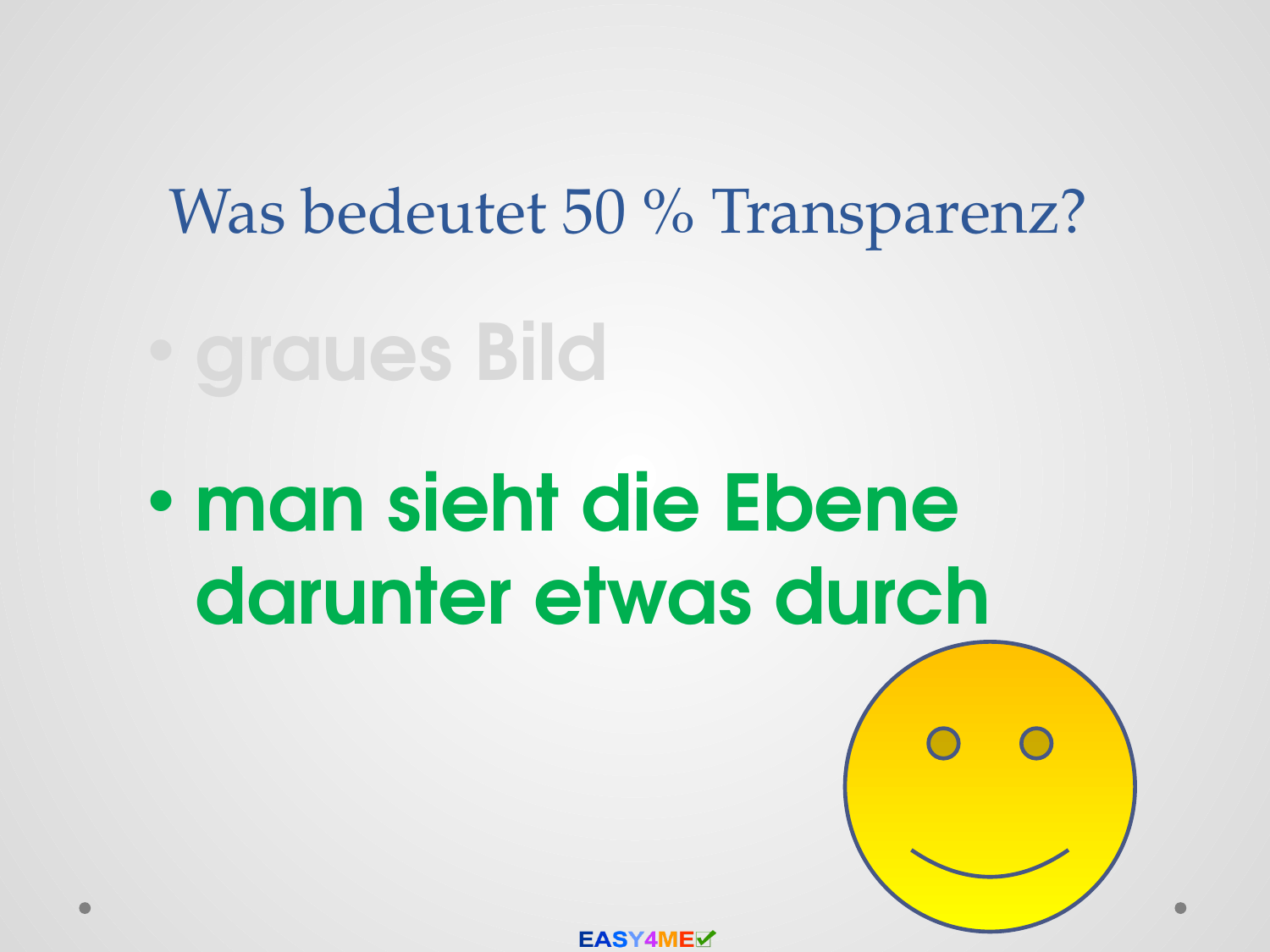

# Was bedeutet 50 % Transparenz?
graues Bild
man sieht die Ebene darunter etwas durch